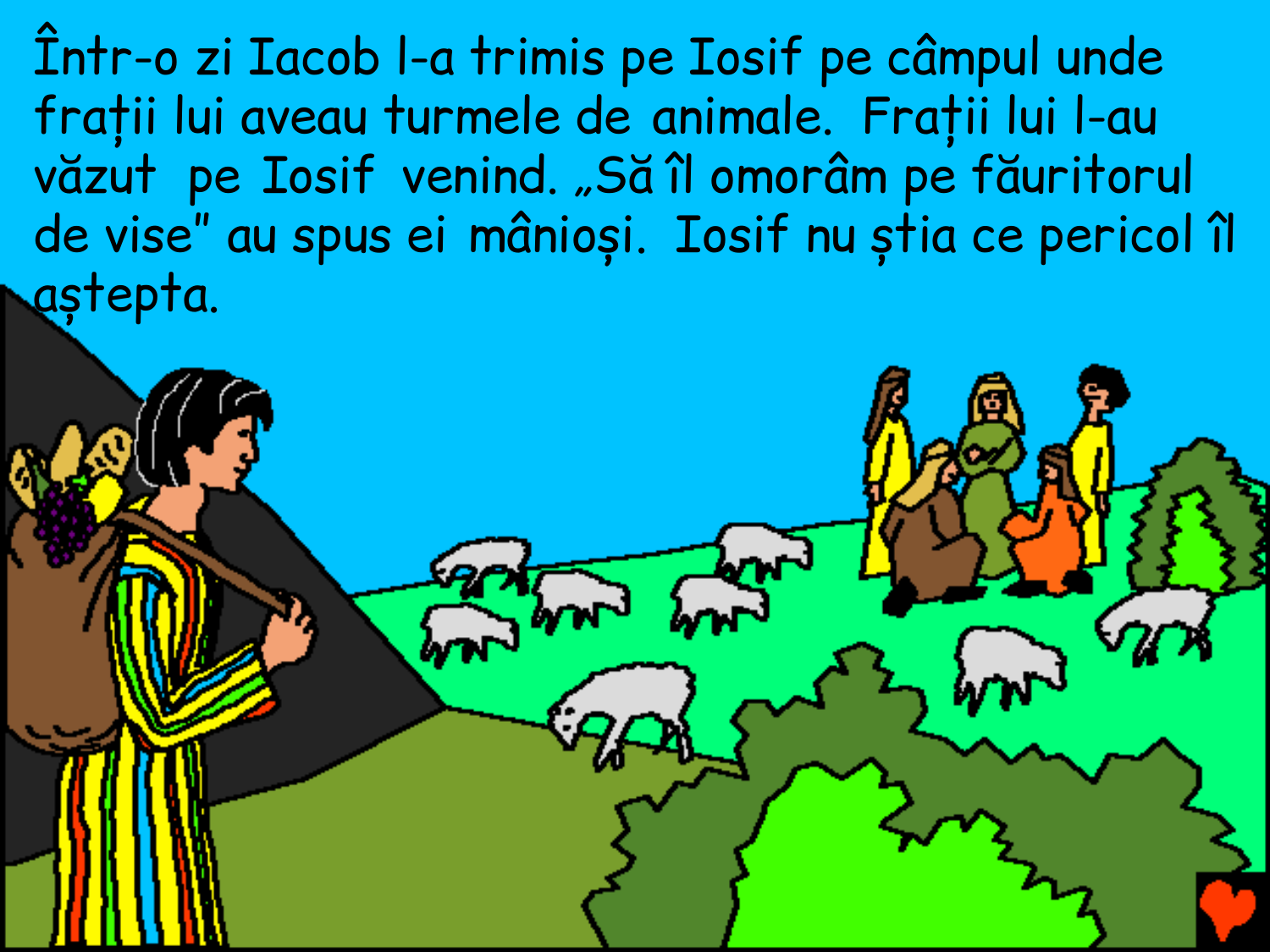

Într-o zi Iacob l-a trimis pe Iosif pe câmpul unde  fraţii lui aveau turmele de animale.	Fraţii lui l-au  văzut  pe Iosif venind. „Să îl omorâm pe făuritorul de vise” au spus ei mânioşi.	Iosif nu ştia ce pericol îl aştepta.